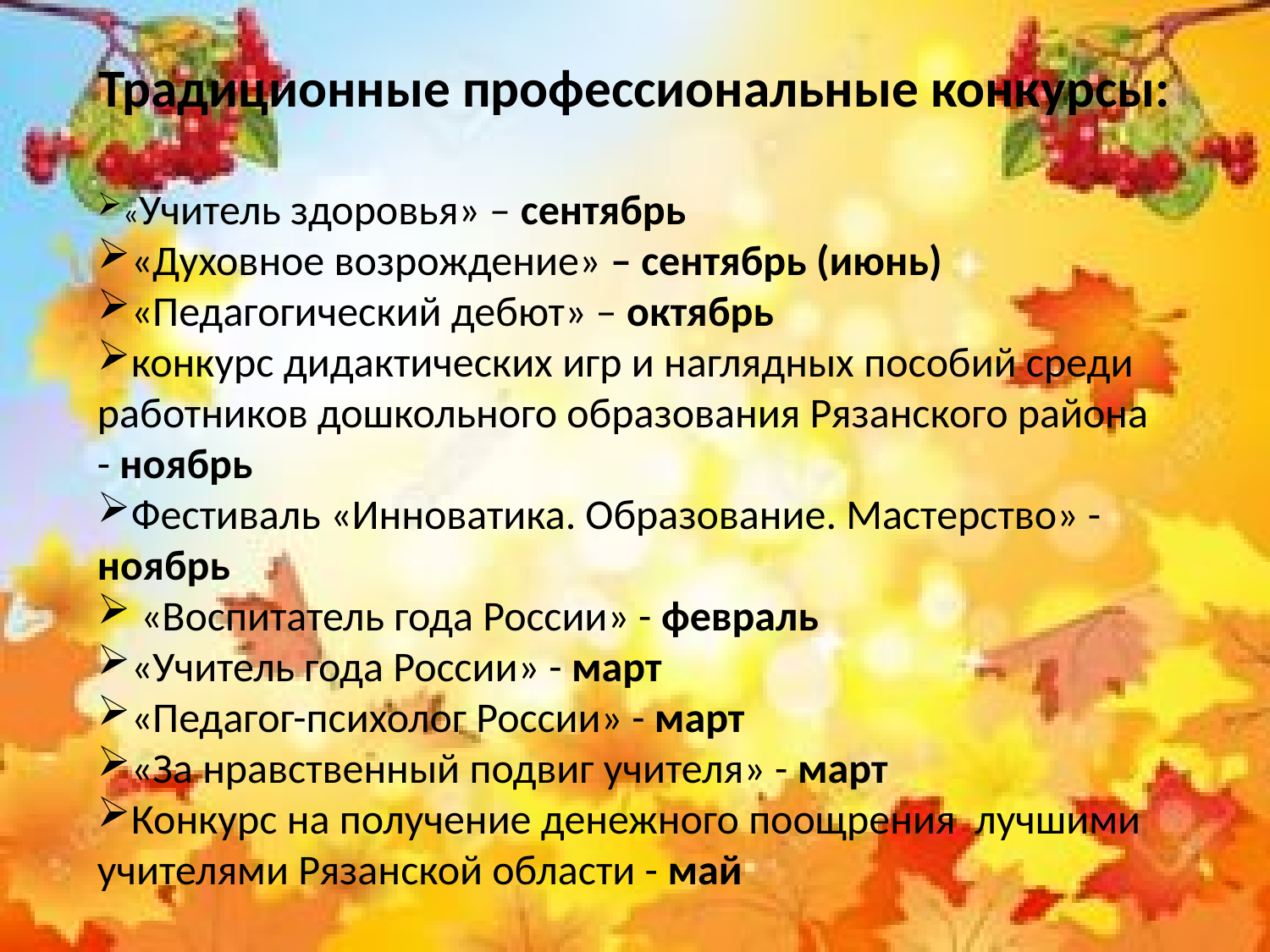

# Традиционные профессиональные конкурсы:
«Учитель здоровья» – сентябрь
«Духовное возрождение» – сентябрь (июнь)
«Педагогический дебют» – октябрь
конкурс дидактических игр и наглядных пособий среди работников дошкольного образования Рязанского района - ноябрь
Фестиваль «Инноватика. Образование. Мастерство» - ноябрь
 «Воспитатель года России» - февраль
«Учитель года России» - март
«Педагог-психолог России» - март
«За нравственный подвиг учителя» - март
Конкурс на получение денежного поощрения  лучшими учителями Рязанской области - май